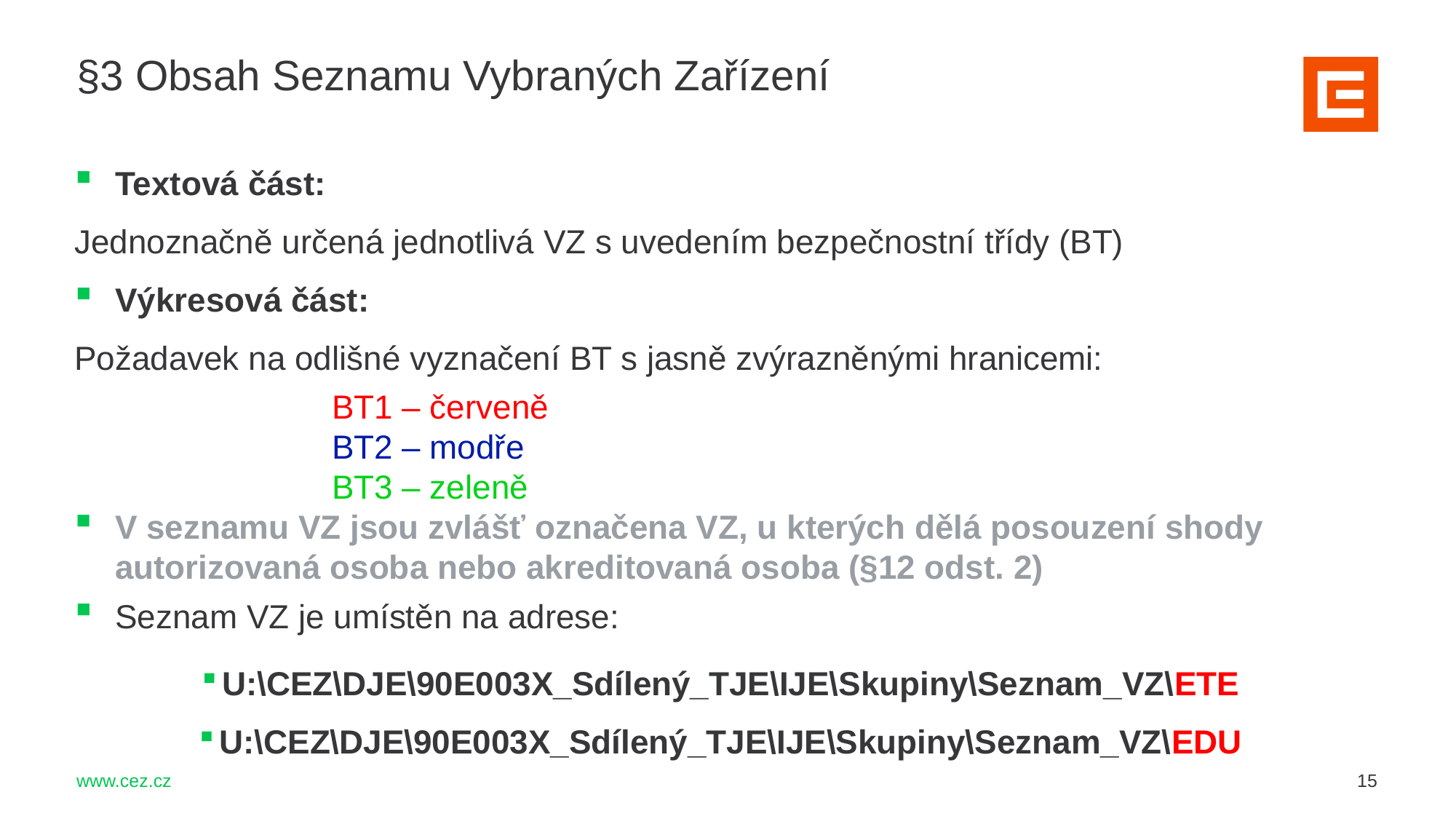

§3 Obsah Seznamu Vybraných Zařízení
Textová část:
Jednoznačně určená jednotlivá VZ s uvedením bezpečnostní třídy (BT)
Výkresová část:
Požadavek na odlišné vyznačení BT s jasně zvýrazněnými hranicemi:
BT1 – červeně
BT2 – modře
BT3 – zeleně
V seznamu VZ jsou zvlášť označena VZ, u kterých dělá posouzení shody autorizovaná osoba nebo akreditovaná osoba (§12 odst. 2)
Seznam VZ je umístěn na adrese:
U:\CEZ\DJE\90E003X_Sdílený_TJE\IJE\Skupiny\Seznam_VZ\ETE
U:\CEZ\DJE\90E003X_Sdílený_TJE\IJE\Skupiny\Seznam_VZ\EDU

15